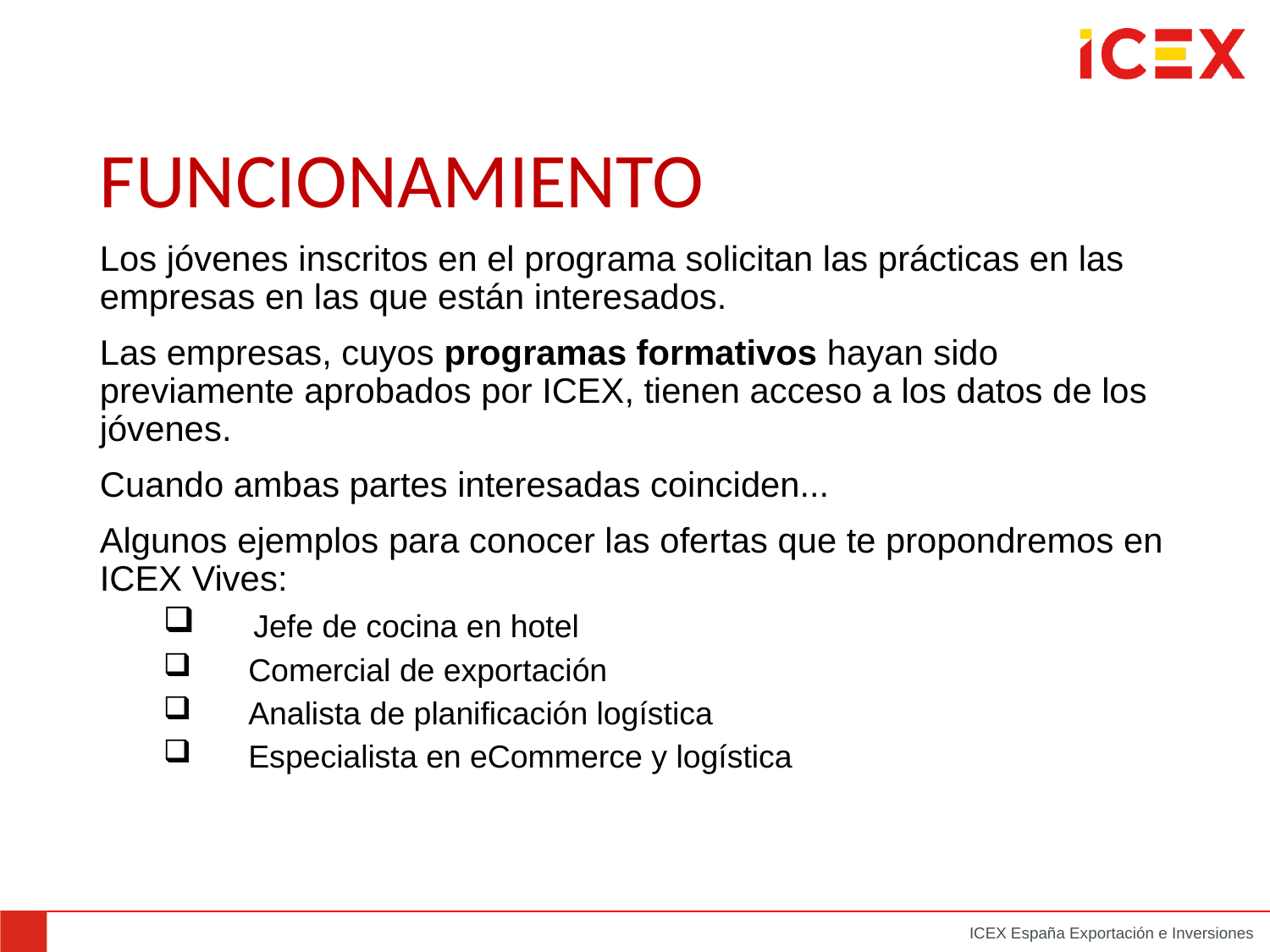

# FUNCIONAMIENTO
Los jóvenes inscritos en el programa solicitan las prácticas en las empresas en las que están interesados.
Las empresas, cuyos programas formativos hayan sido previamente aprobados por ICEX, tienen acceso a los datos de los jóvenes.
Cuando ambas partes interesadas coinciden...
Algunos ejemplos para conocer las ofertas que te propondremos en ICEX Vives:
      Jefe de cocina en hotel
      Comercial de exportación
      Analista de planificación logística
      Especialista en eCommerce y logística